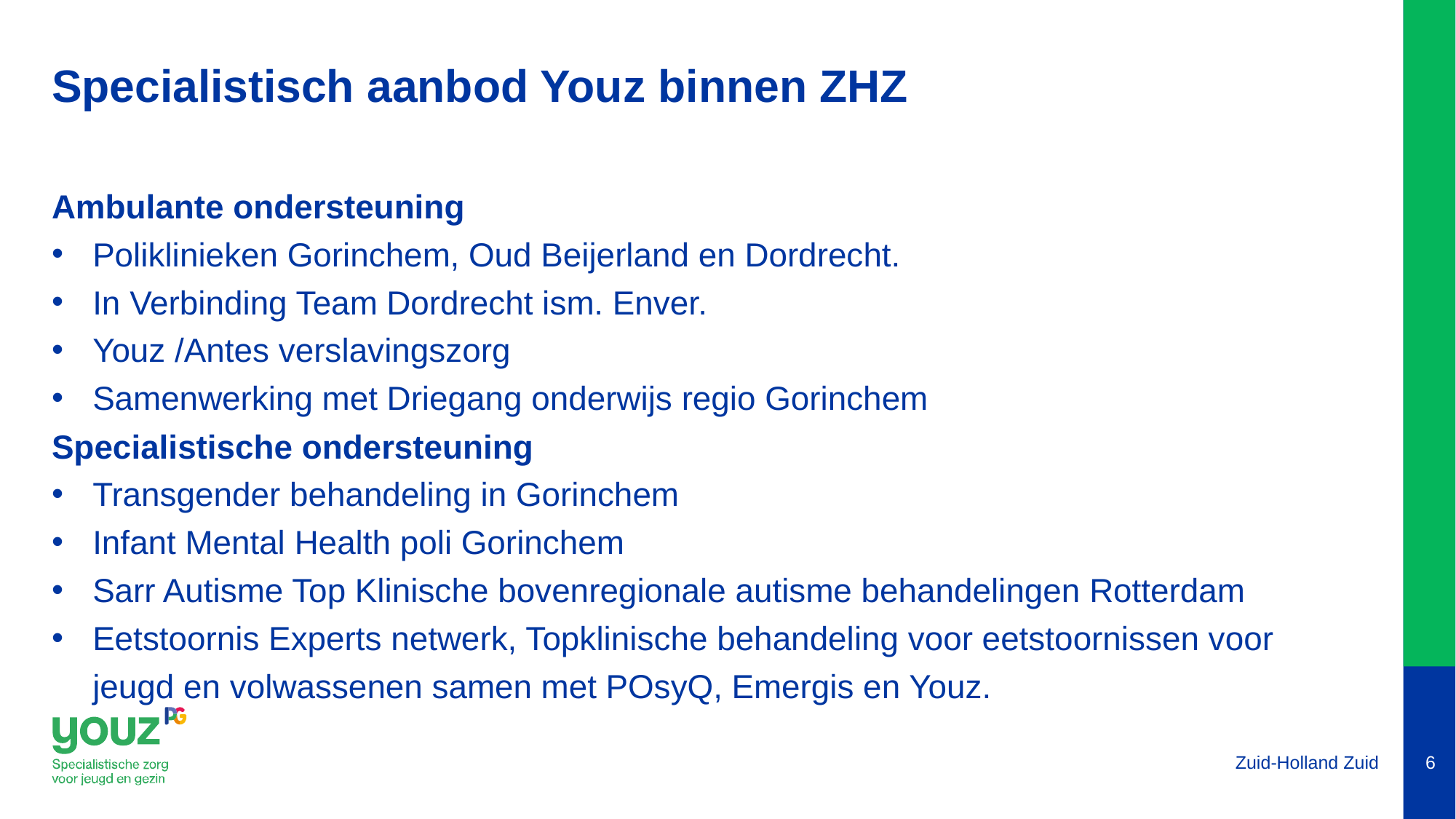

# Specialistisch aanbod Youz binnen ZHZ
Ambulante ondersteuning
Poliklinieken Gorinchem, Oud Beijerland en Dordrecht.
In Verbinding Team Dordrecht ism. Enver.
Youz /Antes verslavingszorg
Samenwerking met Driegang onderwijs regio Gorinchem
Specialistische ondersteuning
Transgender behandeling in Gorinchem
Infant Mental Health poli Gorinchem
Sarr Autisme Top Klinische bovenregionale autisme behandelingen Rotterdam
Eetstoornis Experts netwerk, Topklinische behandeling voor eetstoornissen voor jeugd en volwassenen samen met POsyQ, Emergis en Youz.

Zuid-Holland Zuid
6